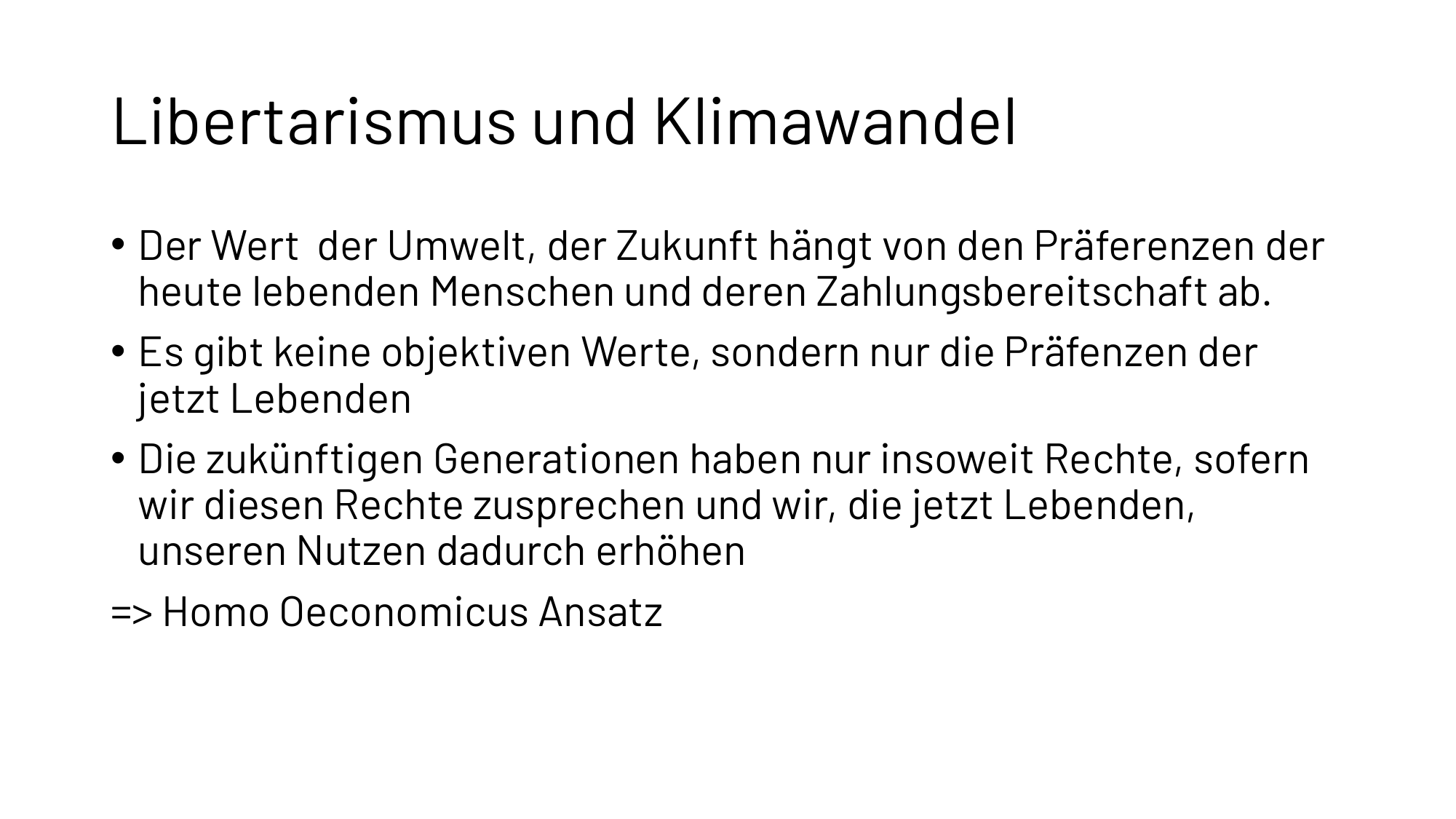

# Libertarismus und Klimawandel
Der Wert  der Umwelt, der Zukunft hängt von den Präferenzen der heute lebenden Menschen und deren Zahlungsbereitschaft ab.
Es gibt keine objektiven Werte, sondern nur die Präfenzen der jetzt Lebenden
Die zukünftigen Generationen haben nur insoweit Rechte, sofern wir diesen Rechte zusprechen und wir, die jetzt Lebenden, unseren Nutzen dadurch erhöhen
=> Homo Oeconomicus Ansatz